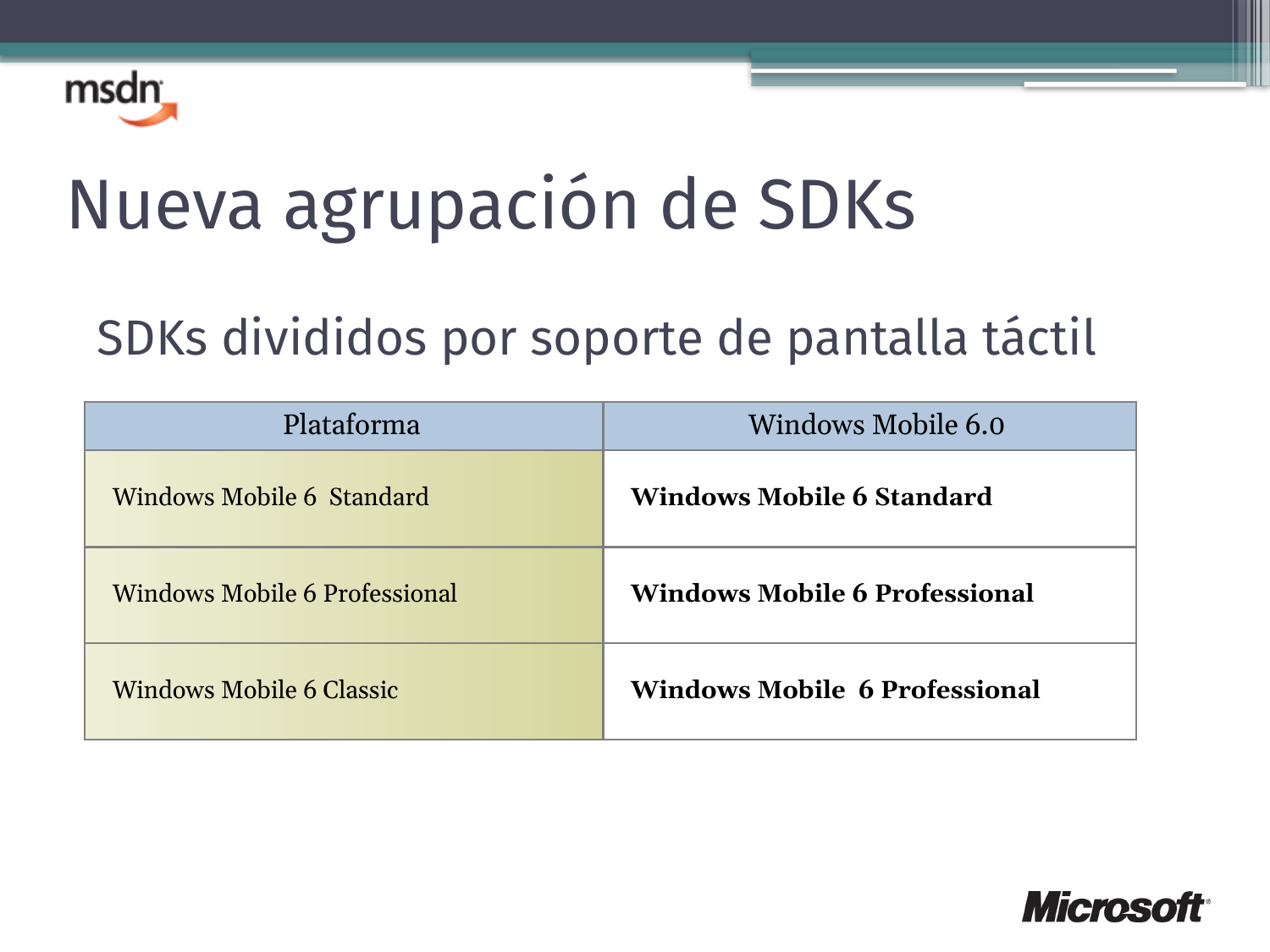

# Nueva agrupación de SDKs
SDKs divididos por soporte de pantalla táctil
| Plataforma | Windows Mobile 6.0 |
| --- | --- |
| Windows Mobile 6 Standard | Windows Mobile 6 Standard |
| Windows Mobile 6 Professional | Windows Mobile 6 Professional |
| Windows Mobile 6 Classic | Windows Mobile 6 Professional |